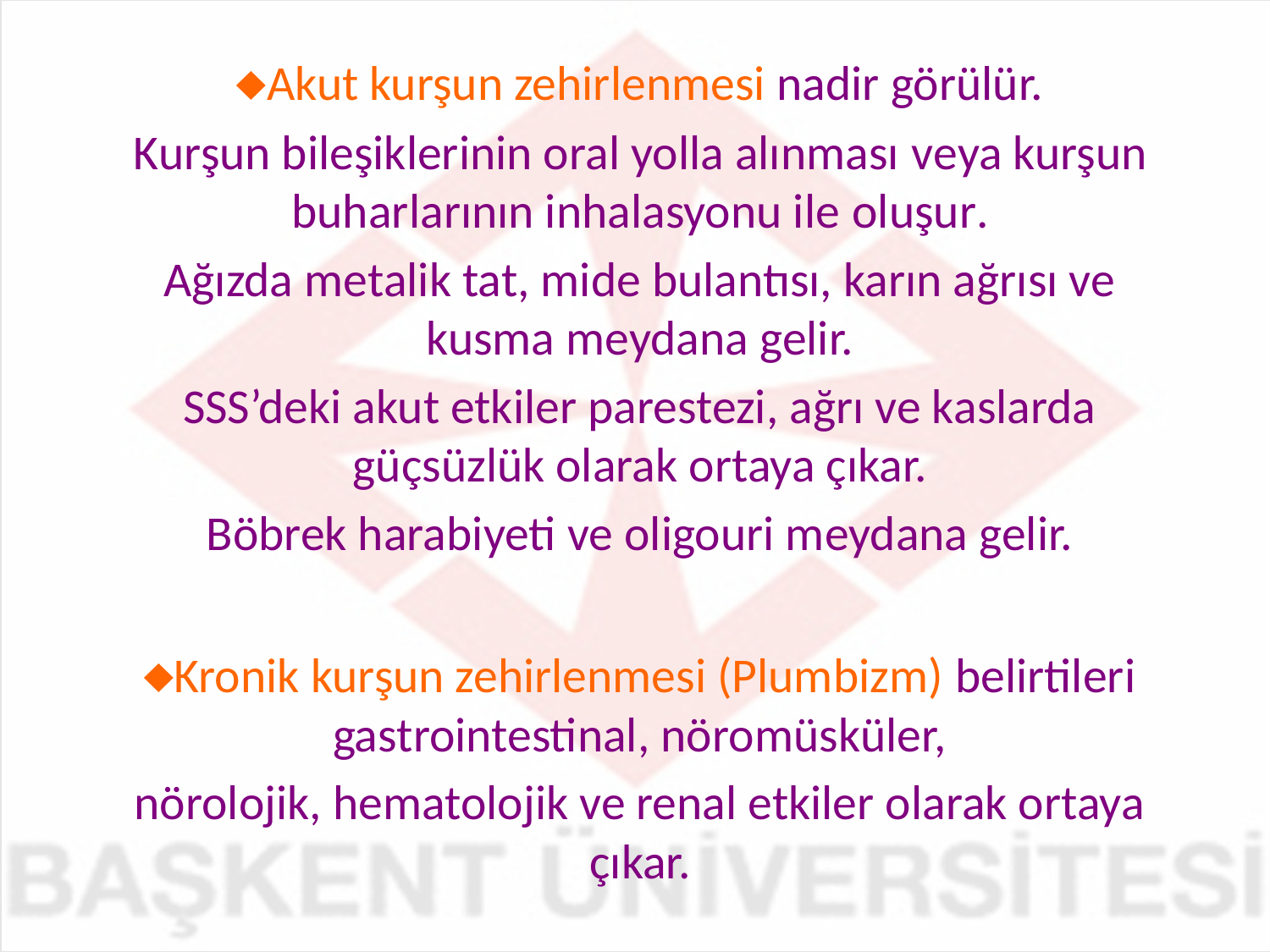

♦Akut kurşun zehirlenmesi nadir görülür.
Kurşun bileşiklerinin oral yolla alınması veya kurşun buharlarının inhalasyonu ile oluşur.
Ağızda metalik tat, mide bulantısı, karın ağrısı ve kusma meydana gelir.
SSS’deki akut etkiler parestezi, ağrı ve kaslarda güçsüzlük olarak ortaya çıkar.
Böbrek harabiyeti ve oligouri meydana gelir.

♦Kronik kurşun zehirlenmesi (Plumbizm) belirtileri gastrointestinal, nöromüsküler,
nörolojik, hematolojik ve renal etkiler olarak ortaya çıkar.